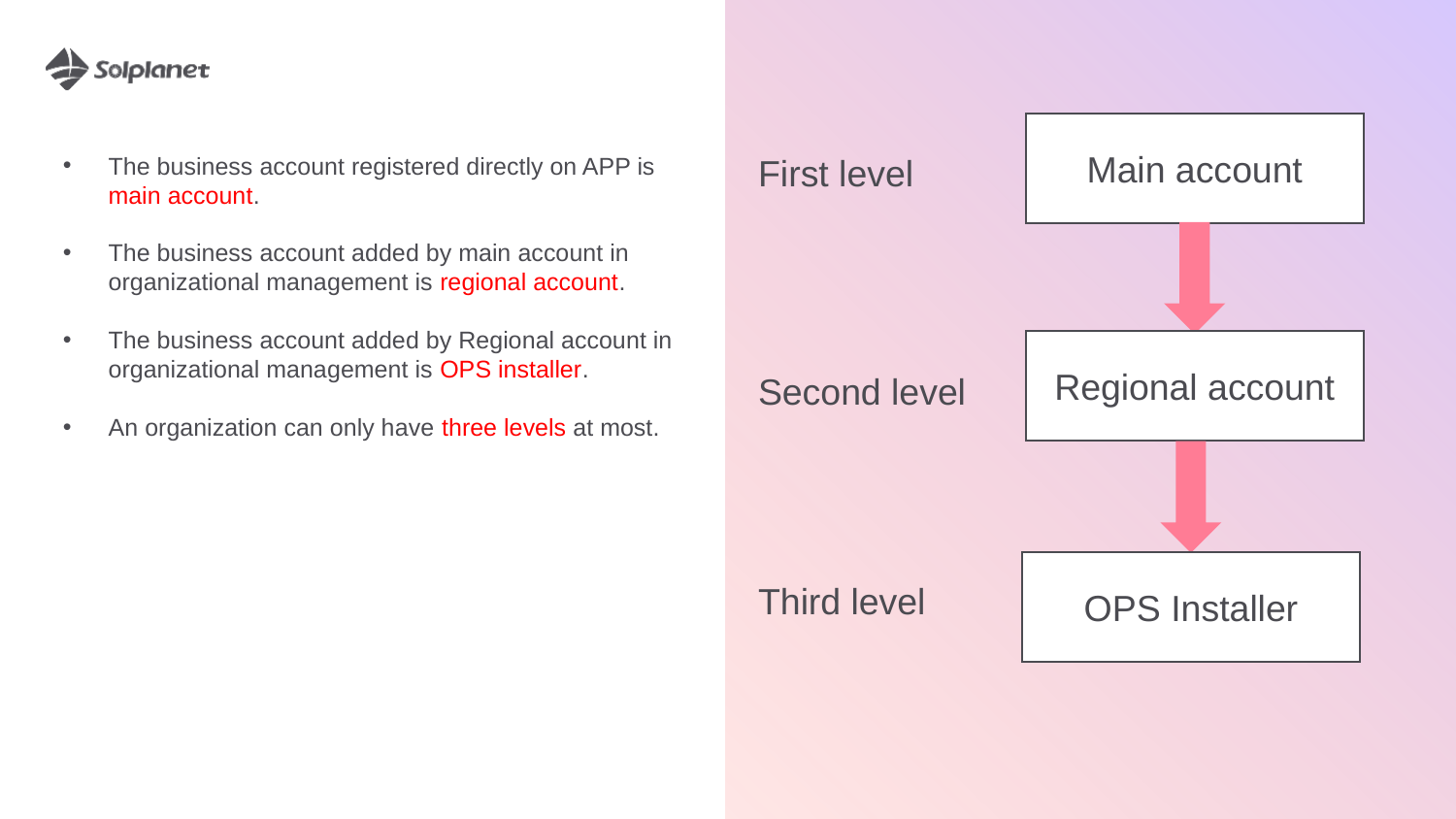

Main account
The business account registered directly on APP is main account.

The business account added by main account in organizational management is regional account.

The business account added by Regional account in organizational management is OPS installer.

An organization can only have three levels at most.

First level

Regional account
Second level

OPS Installer
Third level